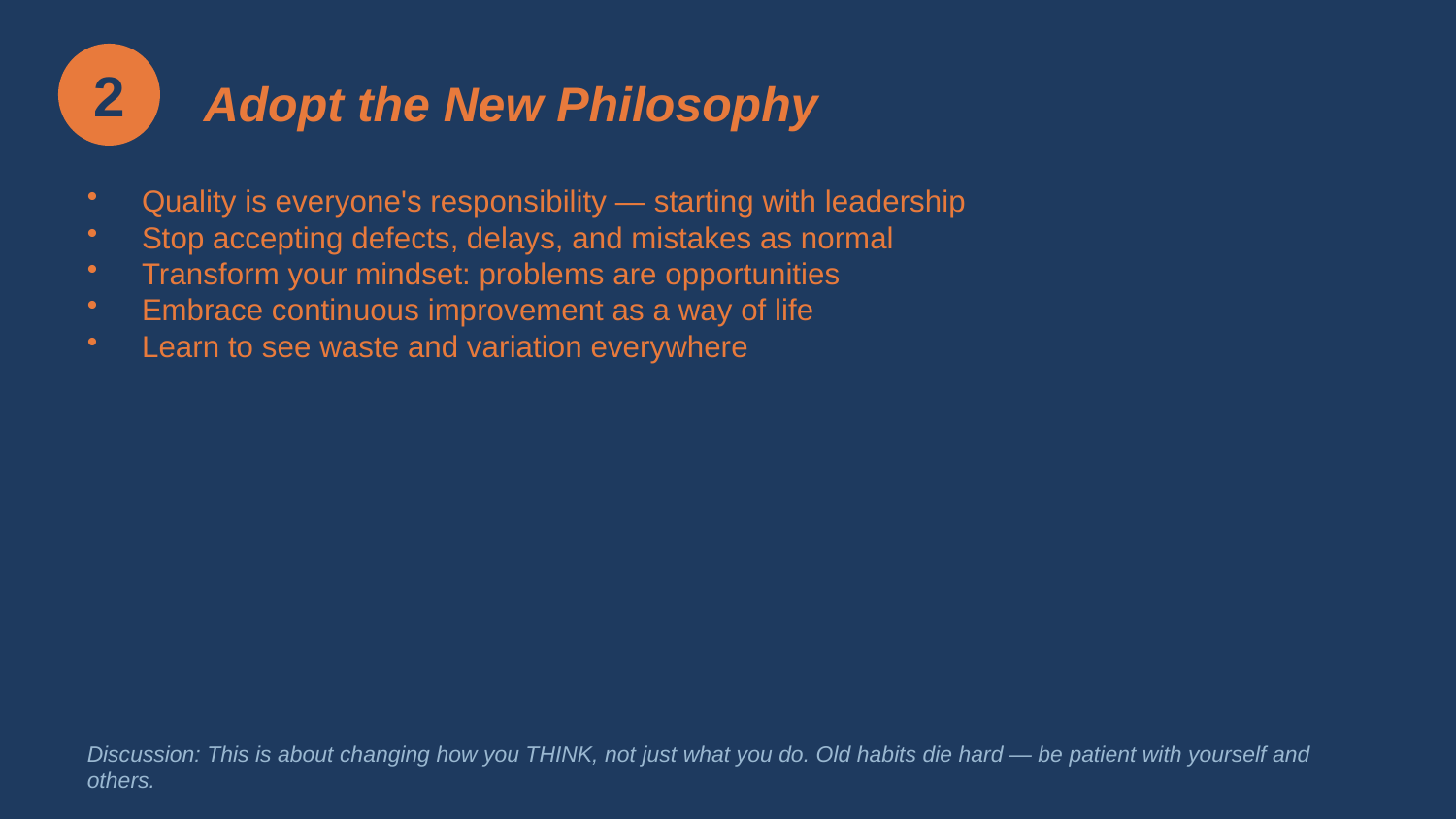

2
Adopt the New Philosophy
Quality is everyone's responsibility — starting with leadership
Stop accepting defects, delays, and mistakes as normal
Transform your mindset: problems are opportunities
Embrace continuous improvement as a way of life
Learn to see waste and variation everywhere
Discussion: This is about changing how you THINK, not just what you do. Old habits die hard — be patient with yourself and others.